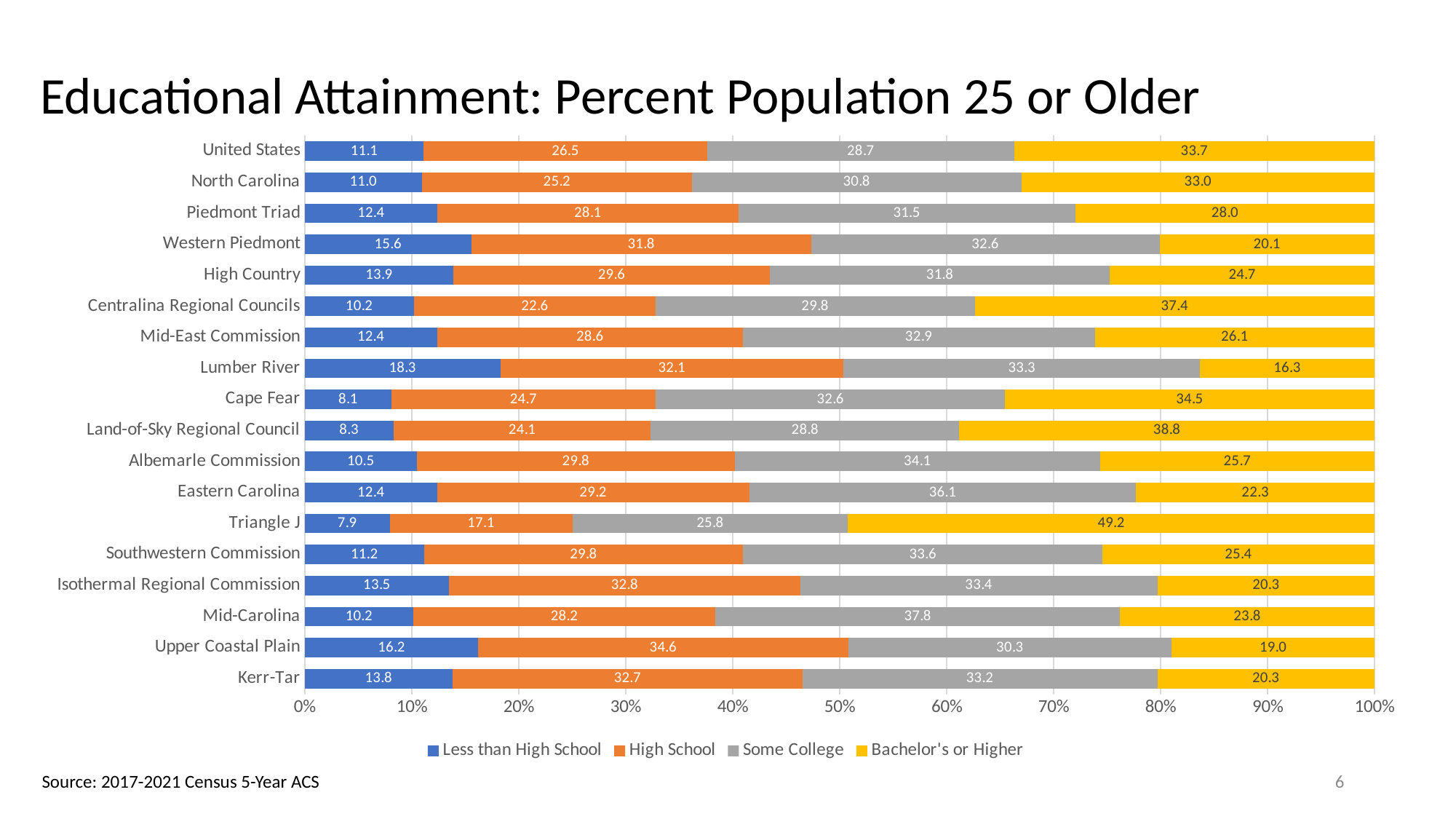

# Educational Attainment: Percent Population 25 or Older

### Chart

| Category | Less than High School | High School | Some College | Bachelor's or Higher |
|---|---|---|---|---|
| Kerr-Tar | 13.829589061510376 | 32.692522633284895 | 33.17871912372862 | 20.299169181476103 |
| Upper Coastal Plain | 16.219513399780705 | 34.573212292434285 | 30.253474657473355 | 18.953799650311655 |
| Mid-Carolina | 10.156268724684226 | 28.238920978836614 | 37.812777125326555 | 23.792033171152603 |
| Isothermal Regional Commission | 13.492341868350286 | 32.821355387767916 | 33.405330231928474 | 20.280972511953333 |
| Southwestern Commission | 11.161857779825715 | 29.817583043083467 | 33.58721726049304 | 25.433341916597772 |
| Triangle J | 7.935631452792946 | 17.08482928957093 | 25.75960050126995 | 49.21993875636617 |
| Eastern Carolina | 12.368361924113946 | 29.198253292173032 | 36.14063537962565 | 22.292749404087374 |
| Albemarle Commission | 10.469232749742535 | 29.757498712667353 | 34.100637229660144 | 25.672631307929972 |
| Land-of-Sky Regional Council | 8.296462564478881 | 24.053513231852644 | 28.8307315674419 | 38.81929263622657 |
| Cape Fear | 8.113197016740445 | 24.69854567565424 | 32.64019645569025 | 34.54806085191506 |
| Lumber River | 18.285856719426487 | 32.07042108514362 | 33.34922810991238 | 16.29449408551751 |
| Mid-East Commission | 12.385384028665653 | 28.565784491793742 | 32.90733597089536 | 26.141495508645242 |
| Centralina Regional Councils | 10.20744684973764 | 22.58101394346657 | 29.838811769660232 | 37.37272743713555 |
| High Country | 13.913392960538415 | 29.554294589273916 | 31.7981485139747 | 24.73416393621297 |
| Western Piedmont | 15.561804244828782 | 31.78344439736528 | 32.55537151881669 | 20.099379838989254 |
| Piedmont Triad | 12.398535677687288 | 28.1253370907718 | 31.506104713877352 | 27.970022517663555 |
| North Carolina | 10.962591300115909 | 25.231126134035375 | 30.78999547769079 | 33.01628708815793 |
| United States | 11.12595967644428 | 26.48712959947021 | 28.71688902051139 | 33.67002170357412 |
6
Source: 2017-2021 Census 5-Year ACS